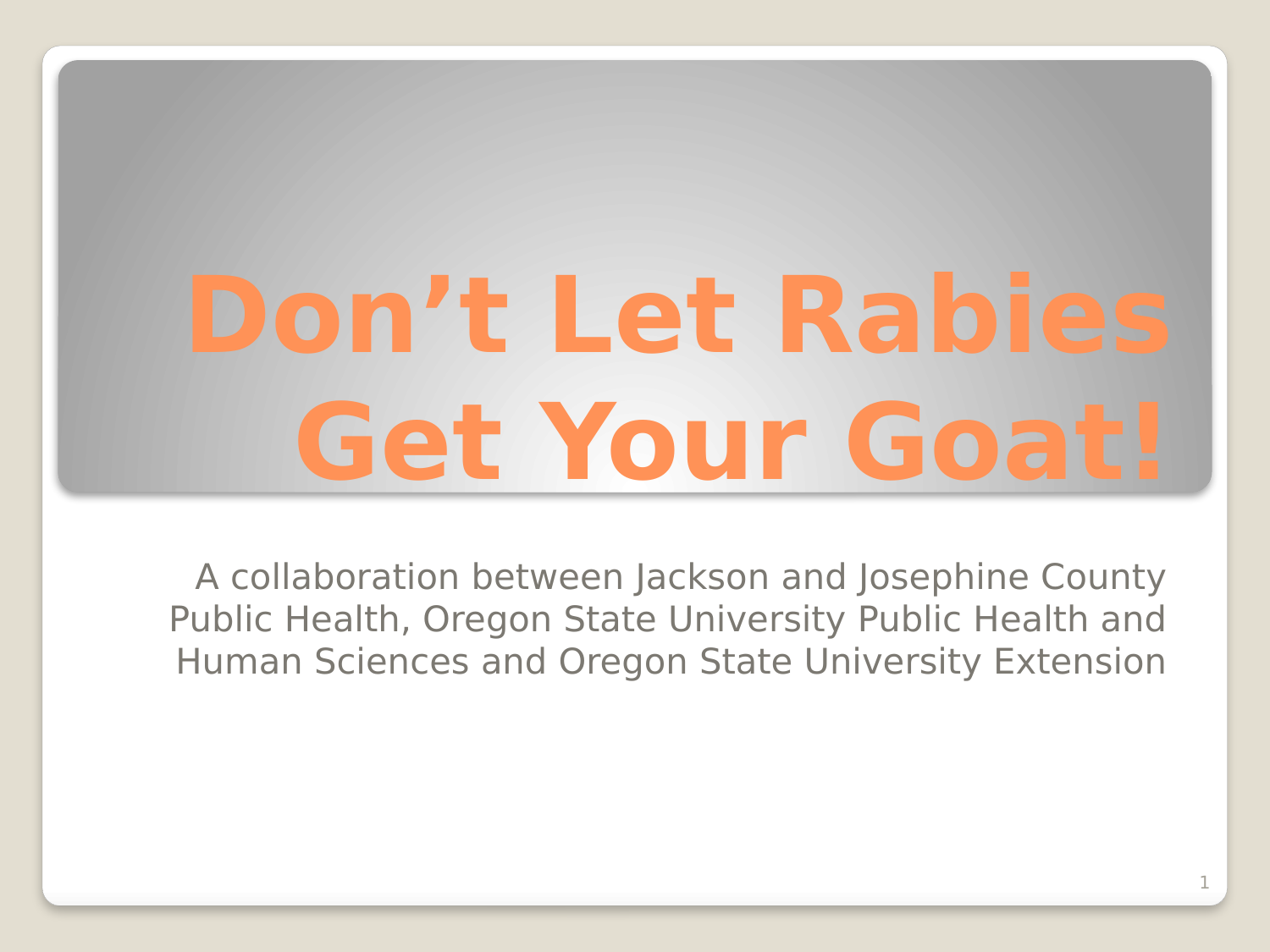

# Don’t Let Rabies Get Your Goat!

A collaboration between Jackson and Josephine County Public Health, Oregon State University Public Health and Human Sciences and Oregon State University Extension

1